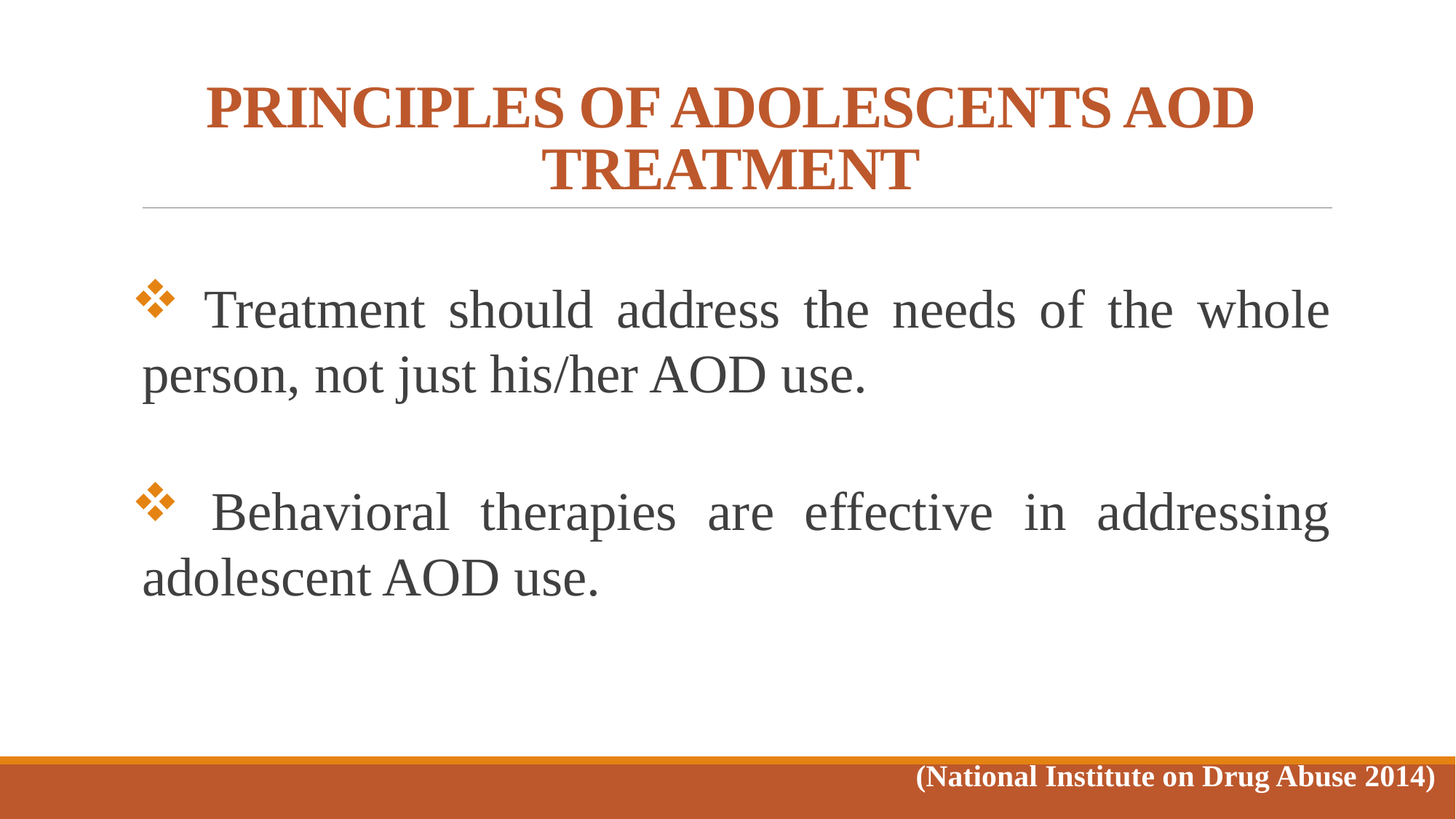

# PRINCIPLES OF ADOLESCENTS AOD TREATMENT
 Treatment should address the needs of the whole person, not just his/her AOD use.

 Behavioral therapies are effective in addressing adolescent AOD use.
(National Institute on Drug Abuse 2014)